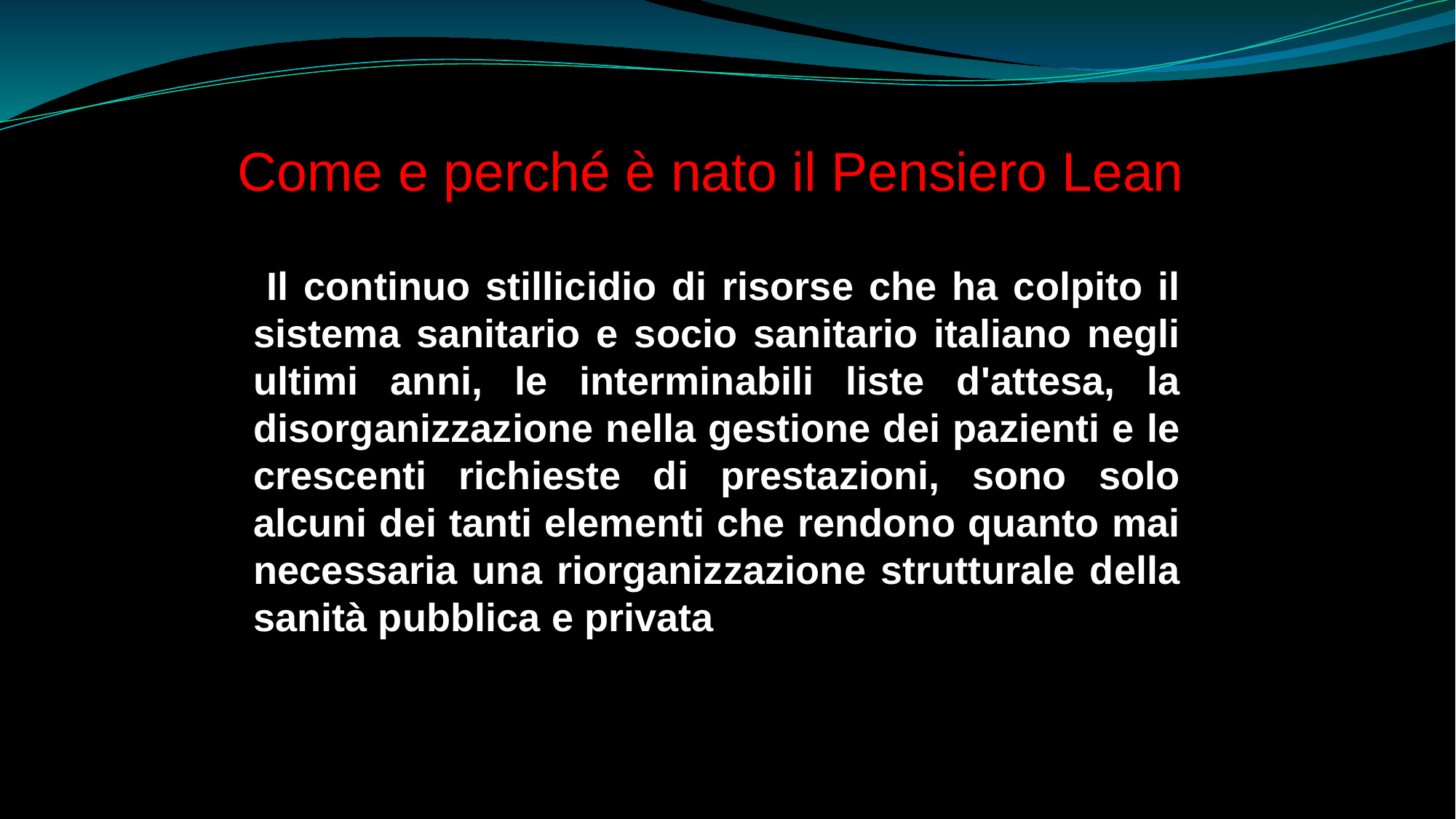

Come e perché è nato il Pensiero Lean
   Il continuo stillicidio di risorse che ha colpito il sistema sanitario e socio sanitario italiano negli ultimi anni, le interminabili liste d'attesa, la disorganizzazione nella gestione dei pazienti e le crescenti richieste di prestazioni, sono solo alcuni dei tanti elementi che rendono quanto mai necessaria una riorganizzazione strutturale della sanità pubblica e privata